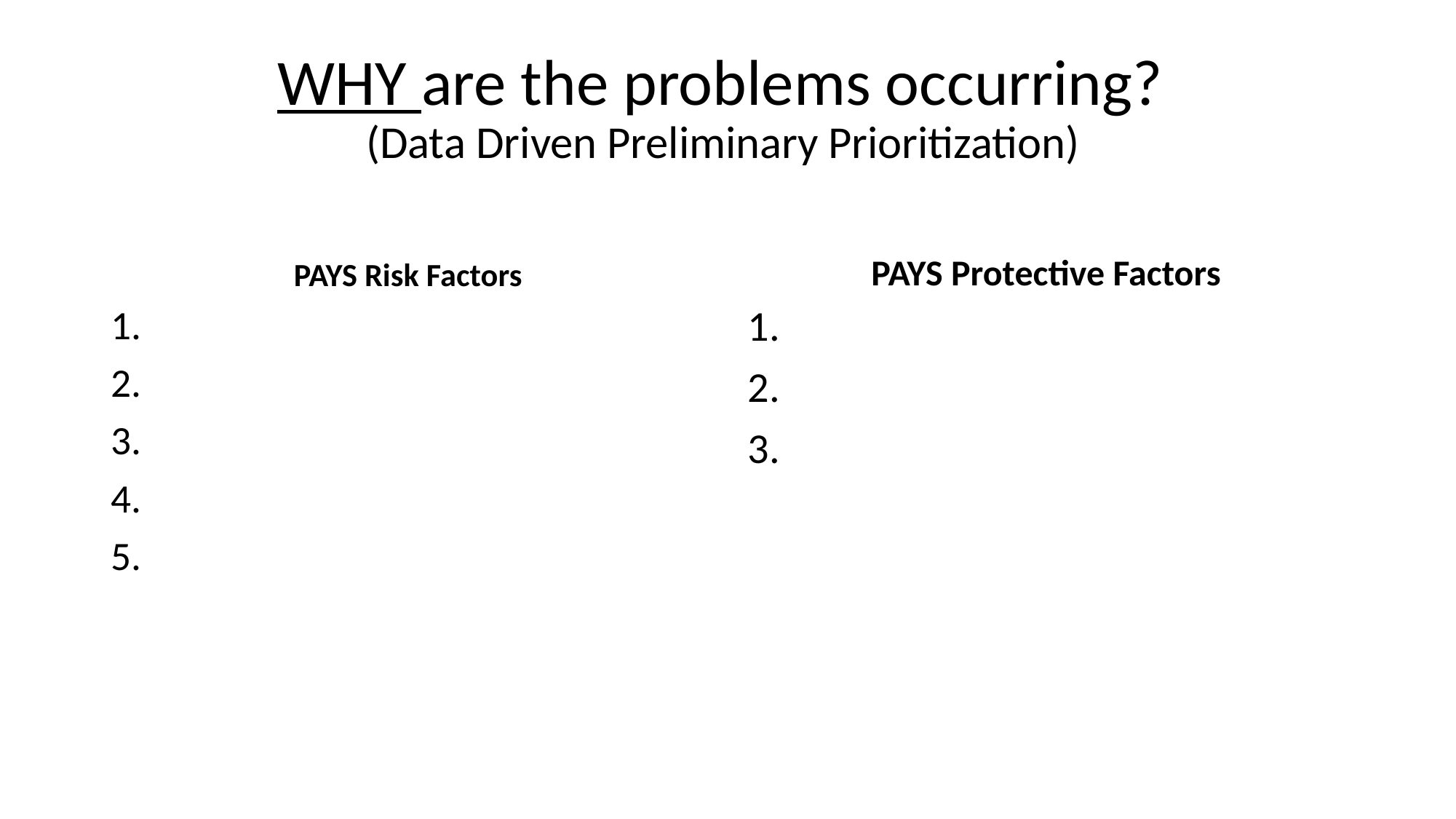

# WHY are the problems occurring? (Data Driven Preliminary Prioritization)

PAYS Risk Factors
PAYS Protective Factors